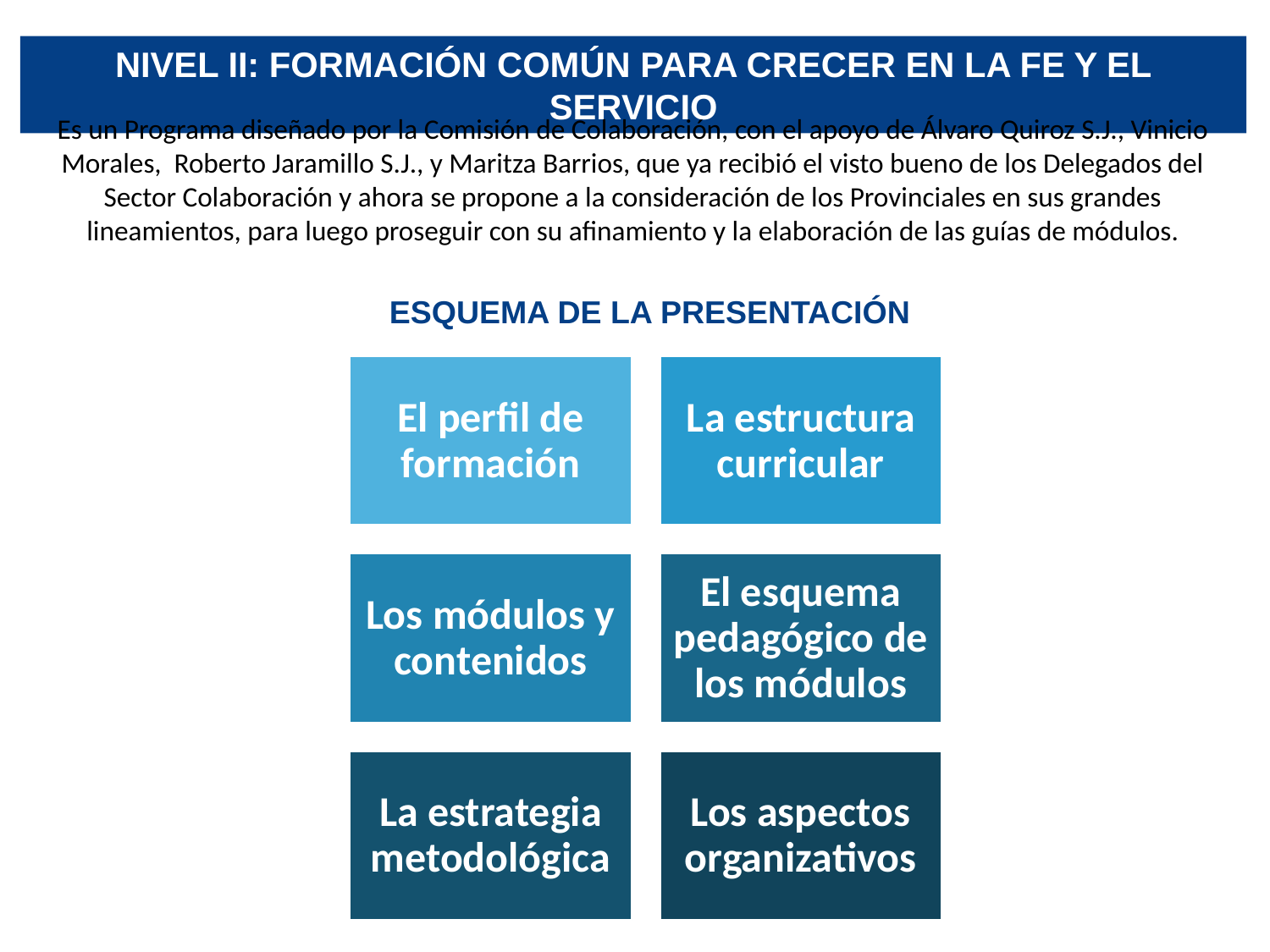

NIVEL II: FORMACIÓN COMÚN PARA CRECER EN LA FE Y EL SERVICIO
Es un Programa diseñado por la Comisión de Colaboración, con el apoyo de Álvaro Quiroz S.J., Vinicio Morales,  Roberto Jaramillo S.J., y Maritza Barrios, que ya recibió el visto bueno de los Delegados del Sector Colaboración y ahora se propone a la consideración de los Provinciales en sus grandes lineamientos, para luego proseguir con su afinamiento y la elaboración de las guías de módulos.
ESQUEMA DE LA PRESENTACIÓN
El perfil de formación
La estructura curricular
Los módulos y contenidos
El esquema pedagógico de los módulos
La estrategia metodológica
Los aspectos organizativos